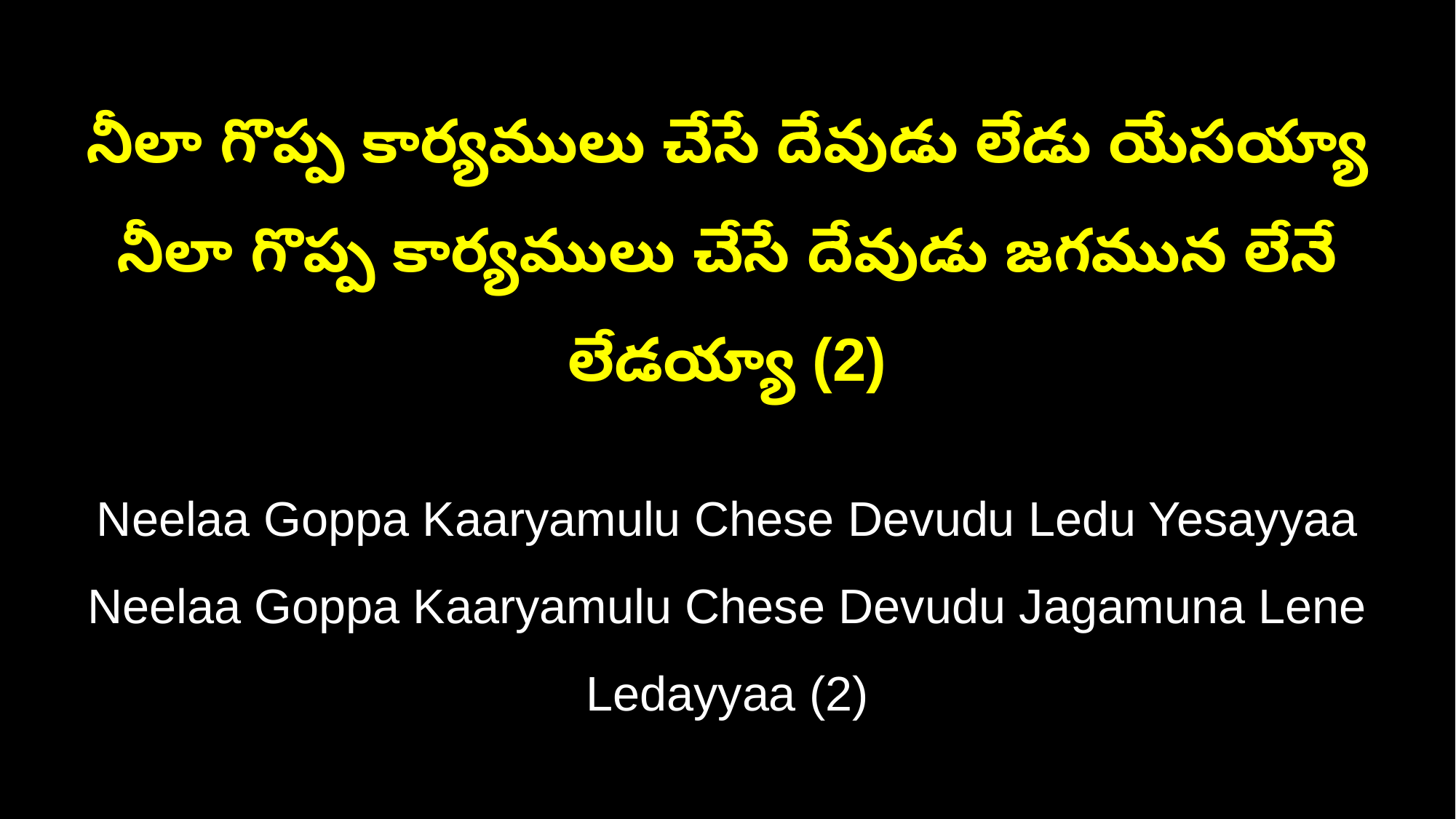

నీలా గొప్ప కార్యములు చేసే దేవుడు లేడు యేసయ్యా
నీలా గొప్ప కార్యములు చేసే దేవుడు జగమున లేనే లేడయ్యా (2)
Neelaa Goppa Kaaryamulu Chese Devudu Ledu Yesayyaa
Neelaa Goppa Kaaryamulu Chese Devudu Jagamuna Lene Ledayyaa (2)